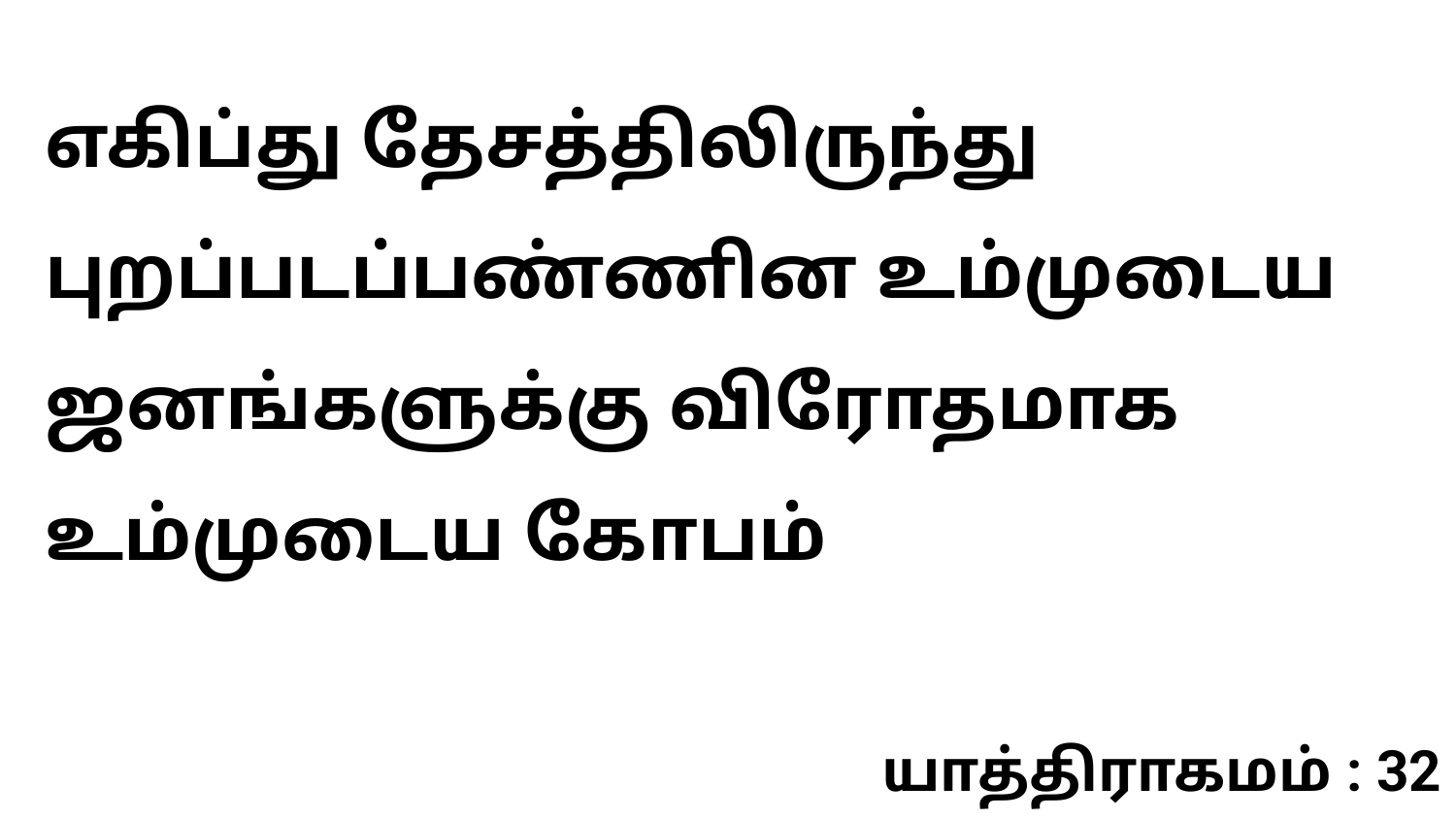

எகிப்து தேசத்திலிருந்து புறப்படப்பண்ணின உம்முடைய ஜனங்களுக்கு விரோதமாக உம்முடைய கோபம்
யாத்திராகமம் : 32